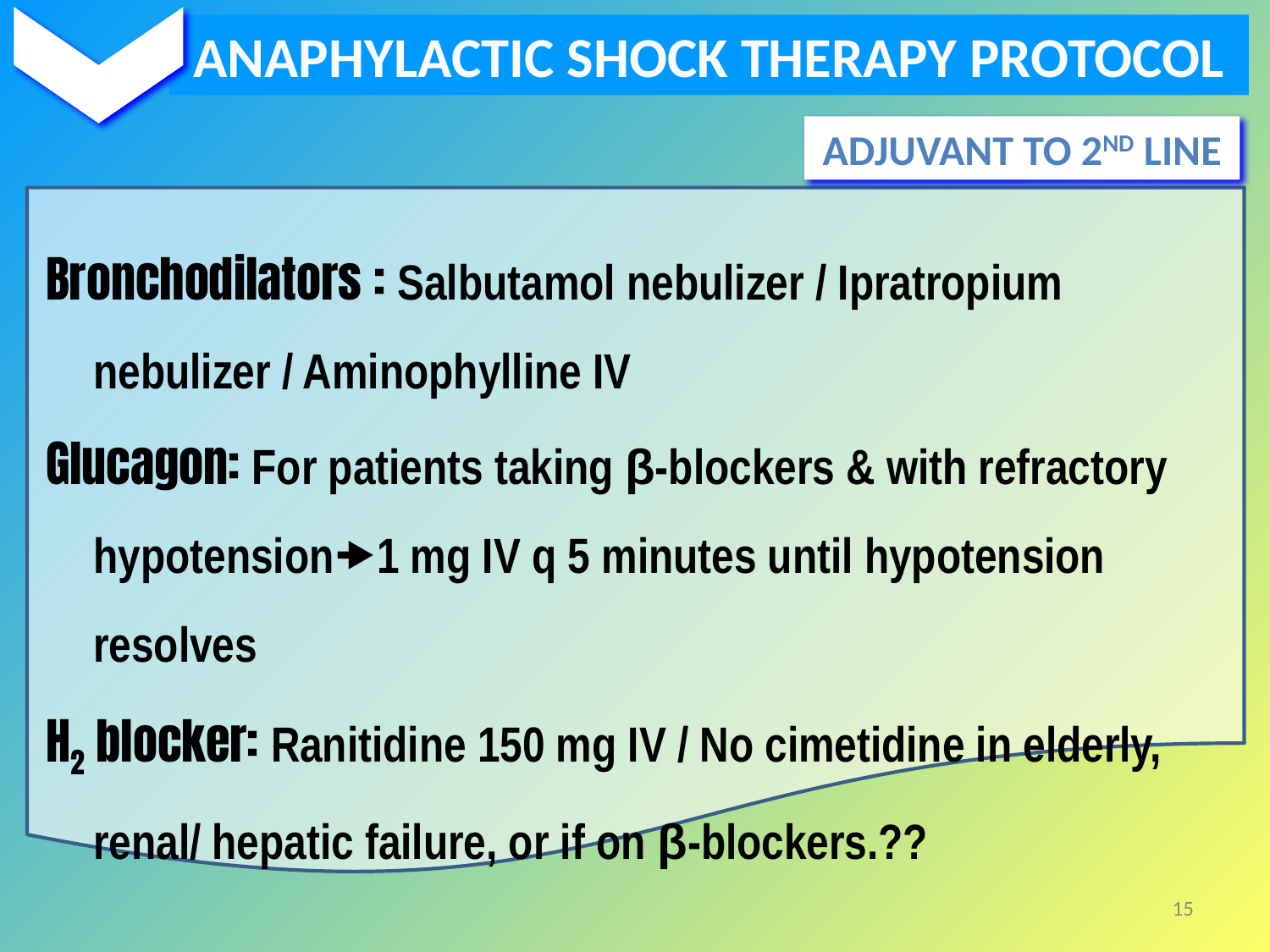

ANAPHYLACTIC SHOCK THERAPY PROTOCOL
ADJUVANT TO 2ND LINE

Bronchodilators : Salbutamol nebulizer / Ipratropium nebulizer / Aminophylline IV
Glucagon: For patients taking β-blockers & with refractory hypotension🠞1 mg IV q 5 minutes until hypotension resolves
H2 blocker: Ranitidine 150 mg IV / No cimetidine in elderly, renal/ hepatic failure, or if on β-blockers.??

15